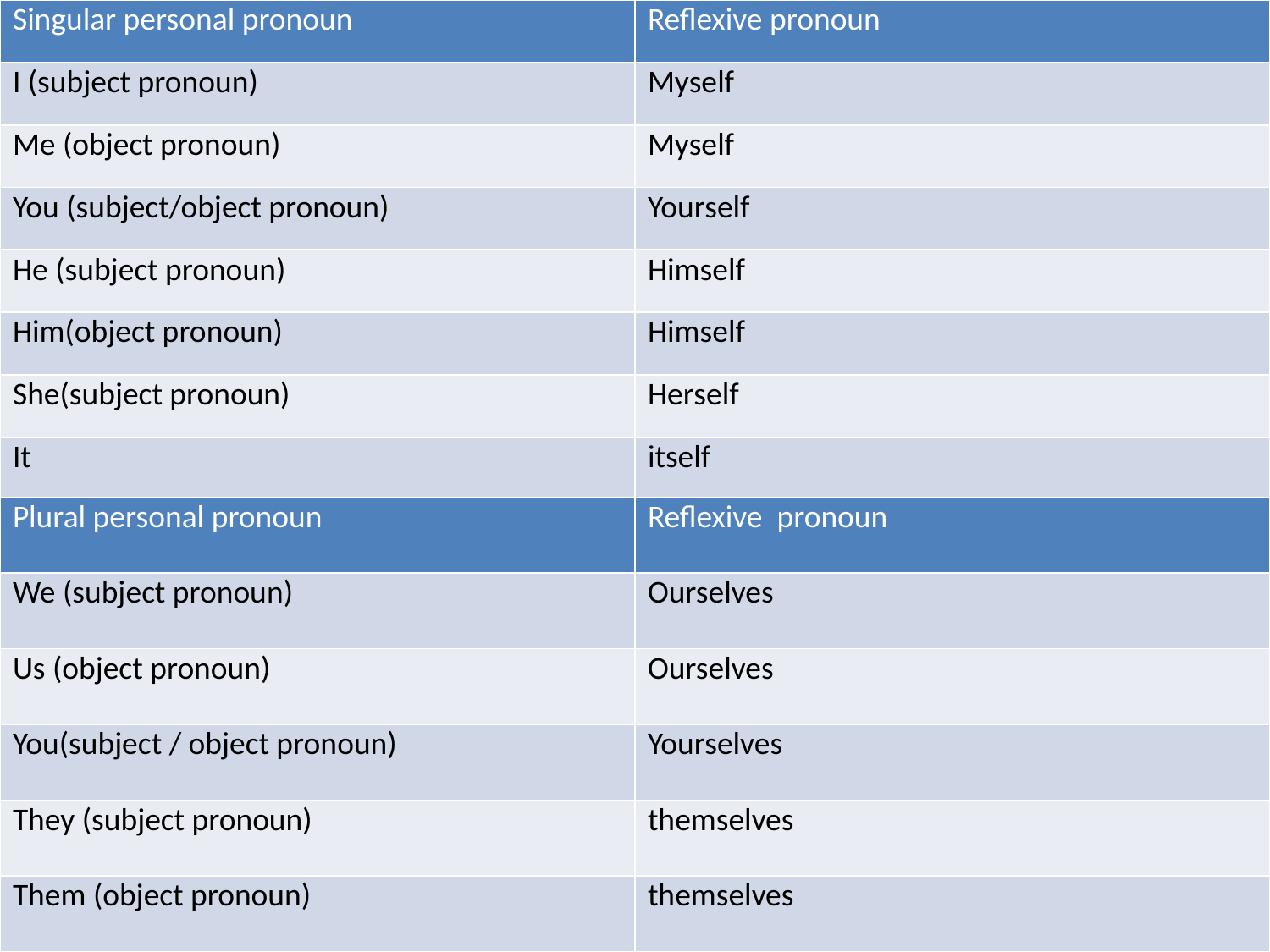

| Singular personal pronoun | Reflexive pronoun |
| --- | --- |
| I (subject pronoun) | Myself |
| Me (object pronoun) | Myself |
| You (subject/object pronoun) | Yourself |
| He (subject pronoun) | Himself |
| Him(object pronoun) | Himself |
| She(subject pronoun) | Herself |
| It | itself |
| Plural personal pronoun | Reflexive pronoun |
| --- | --- |
| We (subject pronoun) | Ourselves |
| Us (object pronoun) | Ourselves |
| You(subject / object pronoun) | Yourselves |
| They (subject pronoun) | themselves |
| Them (object pronoun) | themselves |